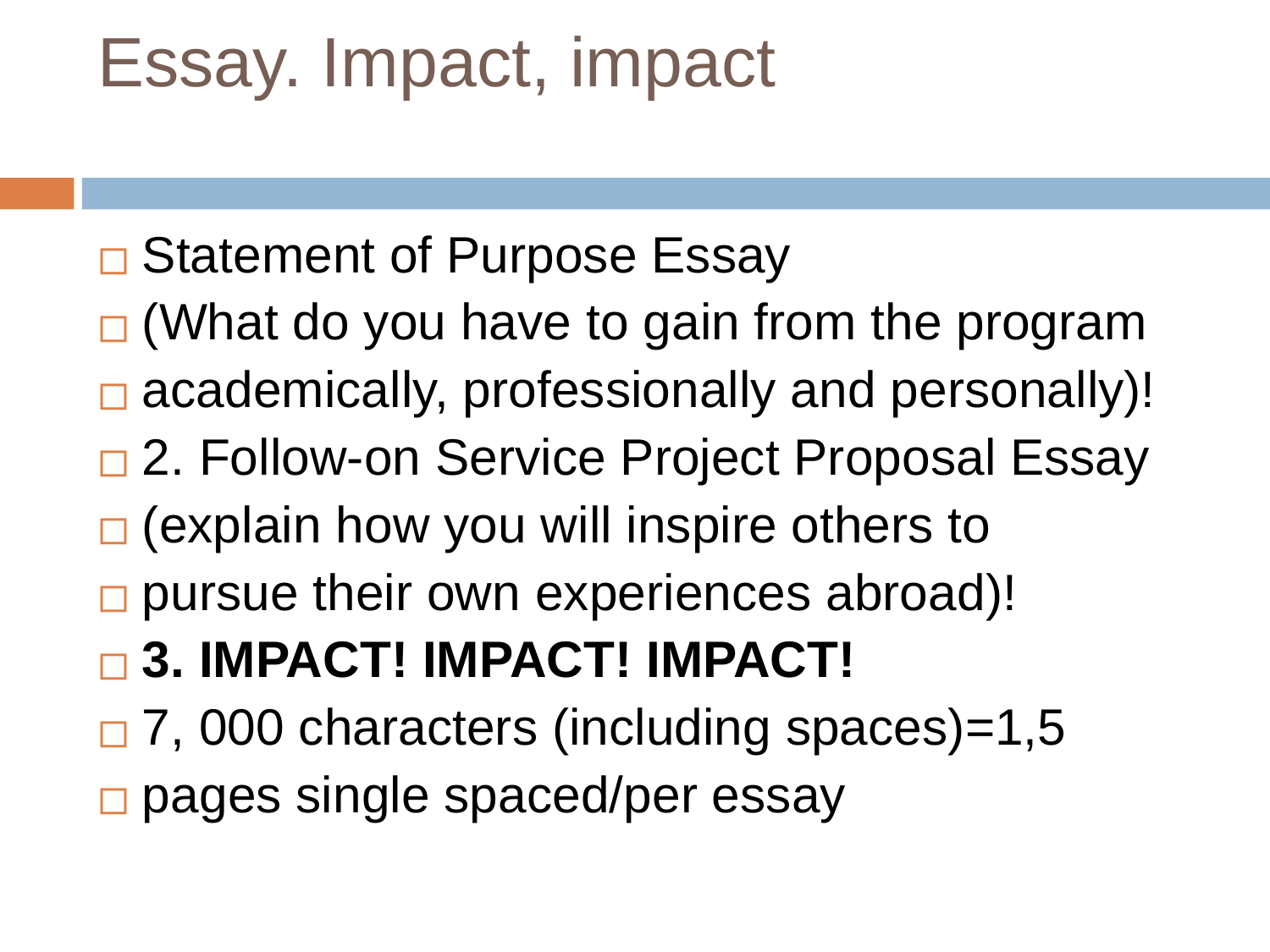

# Essay. Impact, impact
Statement of Purpose Essay
(What do you have to gain from the program
academically, professionally and personally)!
2. Follow-on Service Project Proposal Essay
(explain how you will inspire others to
pursue their own experiences abroad)!
3. IMPACT! IMPACT! IMPACT!
7, 000 characters (including spaces)=1,5
pages single spaced/per essay